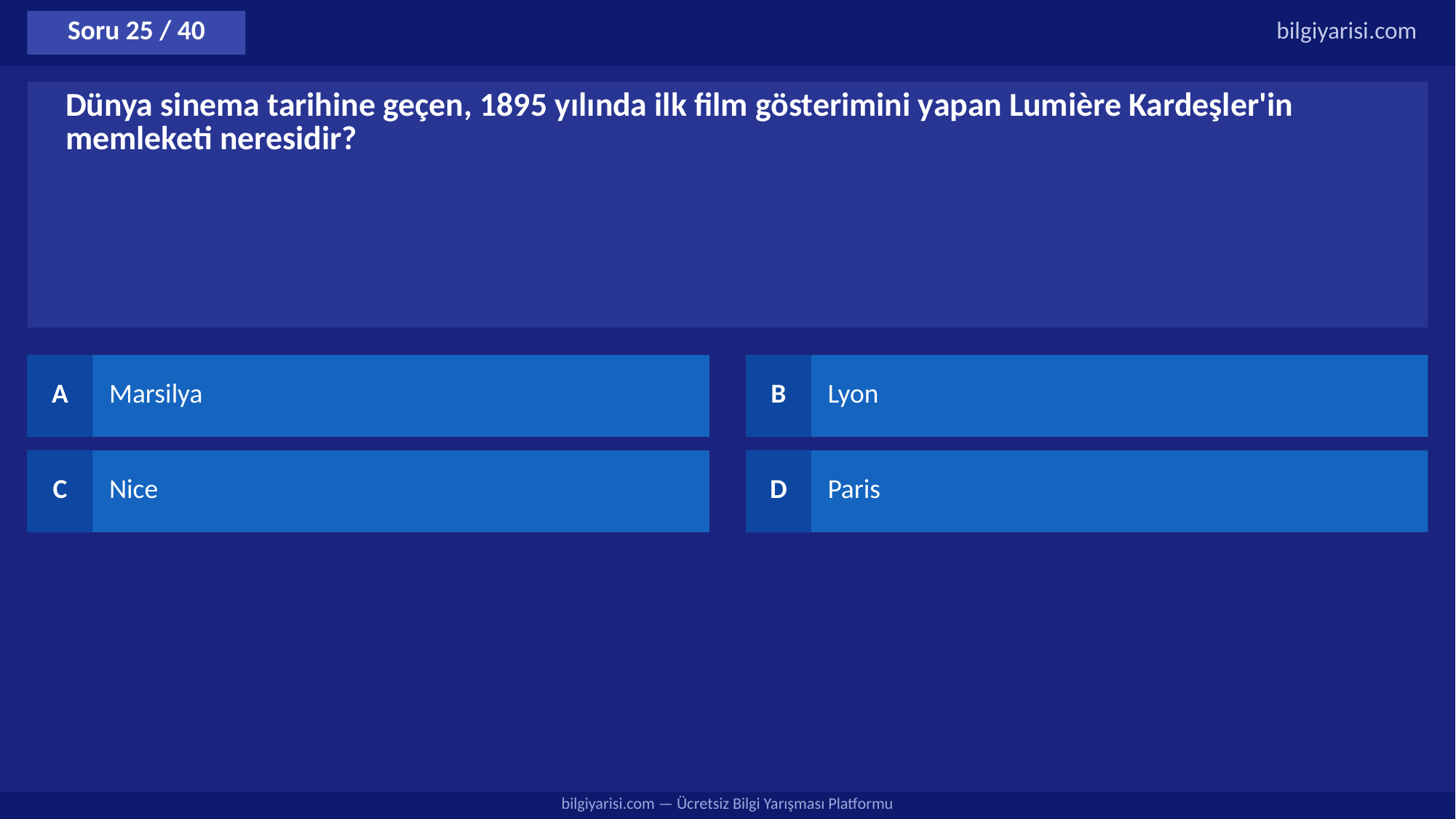

Soru 25 / 40
bilgiyarisi.com

Dünya sinema tarihine geçen, 1895 yılında ilk film gösterimini yapan Lumière Kardeşler'in memleketi neresidir?

A
Marsilya

B
Lyon

C
Nice

D
Paris
bilgiyarisi.com — Ücretsiz Bilgi Yarışması Platformu